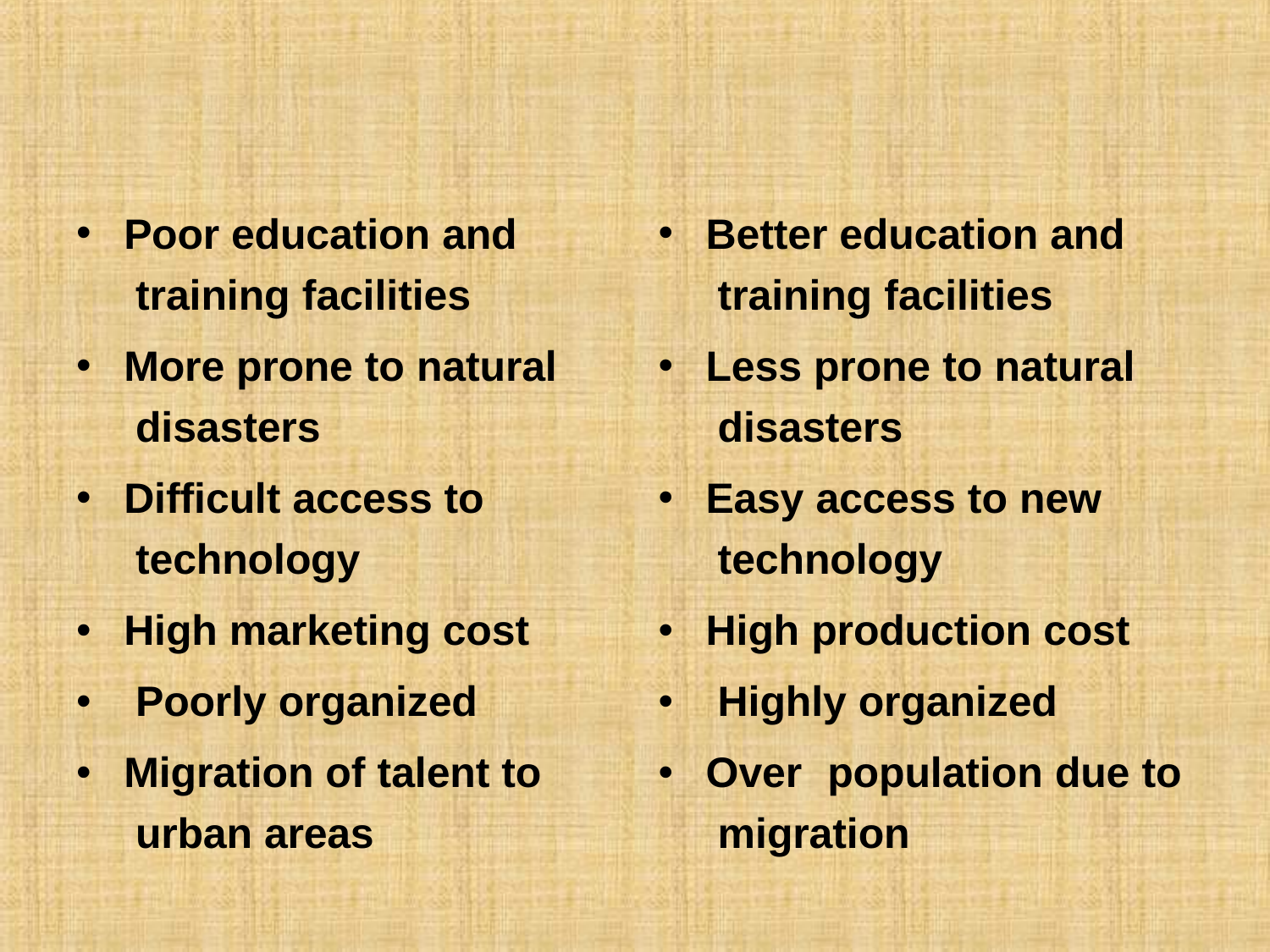

Poor education and  training facilities
More prone to natural  disasters
Difficult access to  technology
High marketing cost  Poorly organized
Migration of talent to  urban areas
Better education and  training facilities
Less prone to natural  disasters
Easy access to new  technology
High production cost  Highly organized
Over	population due to  migration
•
•
•
•
•
•
•
•
•
•
•
•